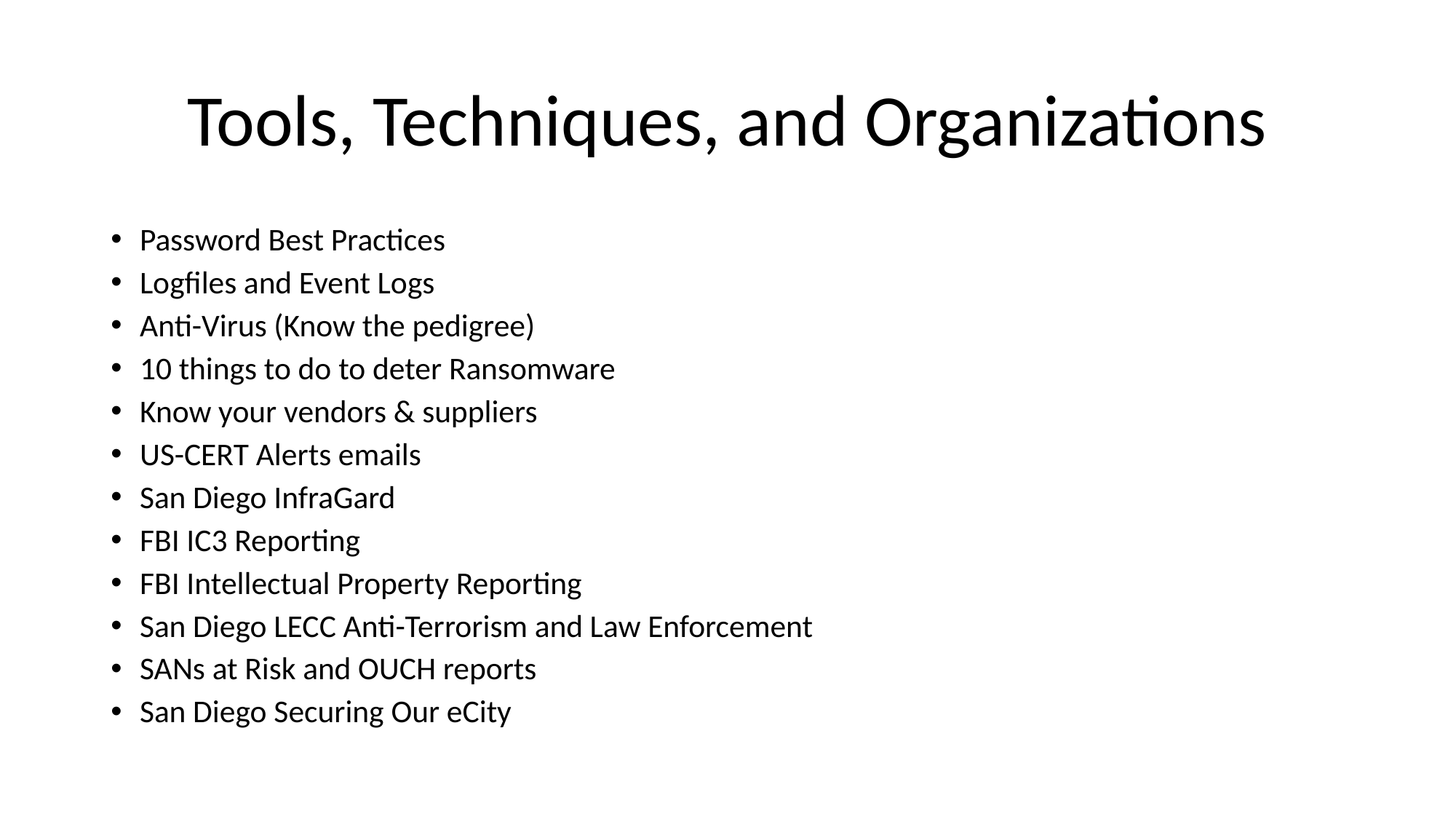

# Tools, Techniques, and Organizations
Password Best Practices
Logfiles and Event Logs
Anti-Virus (Know the pedigree)
10 things to do to deter Ransomware
Know your vendors & suppliers
US-CERT Alerts emails
San Diego InfraGard
FBI IC3 Reporting
FBI Intellectual Property Reporting
San Diego LECC Anti-Terrorism and Law Enforcement
SANs at Risk and OUCH reports
San Diego Securing Our eCity